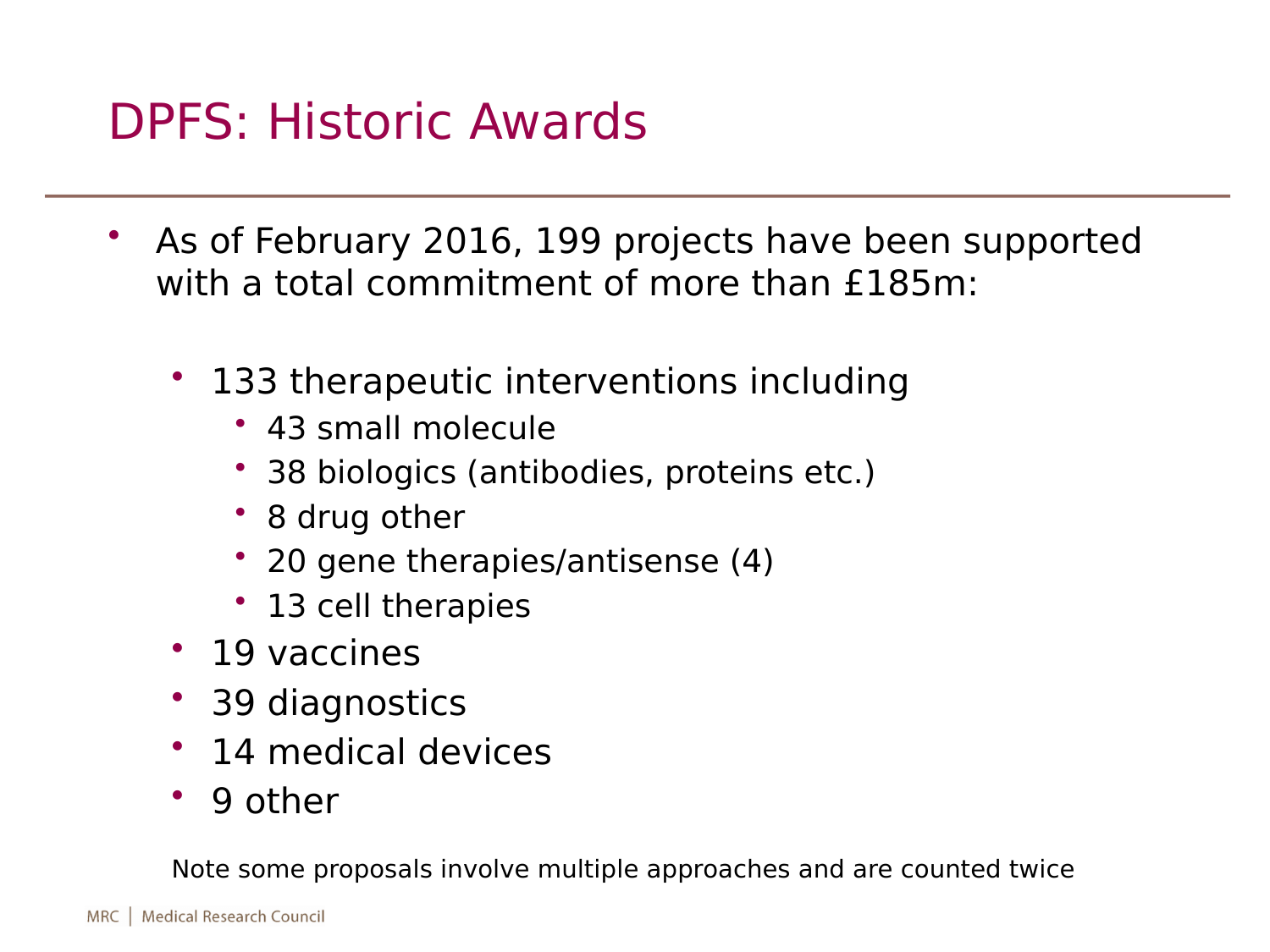

# DPFS: Historic Awards
As of February 2016, 199 projects have been supported with a total commitment of more than £185m:

133 therapeutic interventions including
43 small molecule
38 biologics (antibodies, proteins etc.)
8 drug other
20 gene therapies/antisense (4)
13 cell therapies
19 vaccines
39 diagnostics
14 medical devices
9 other

Note some proposals involve multiple approaches and are counted twice